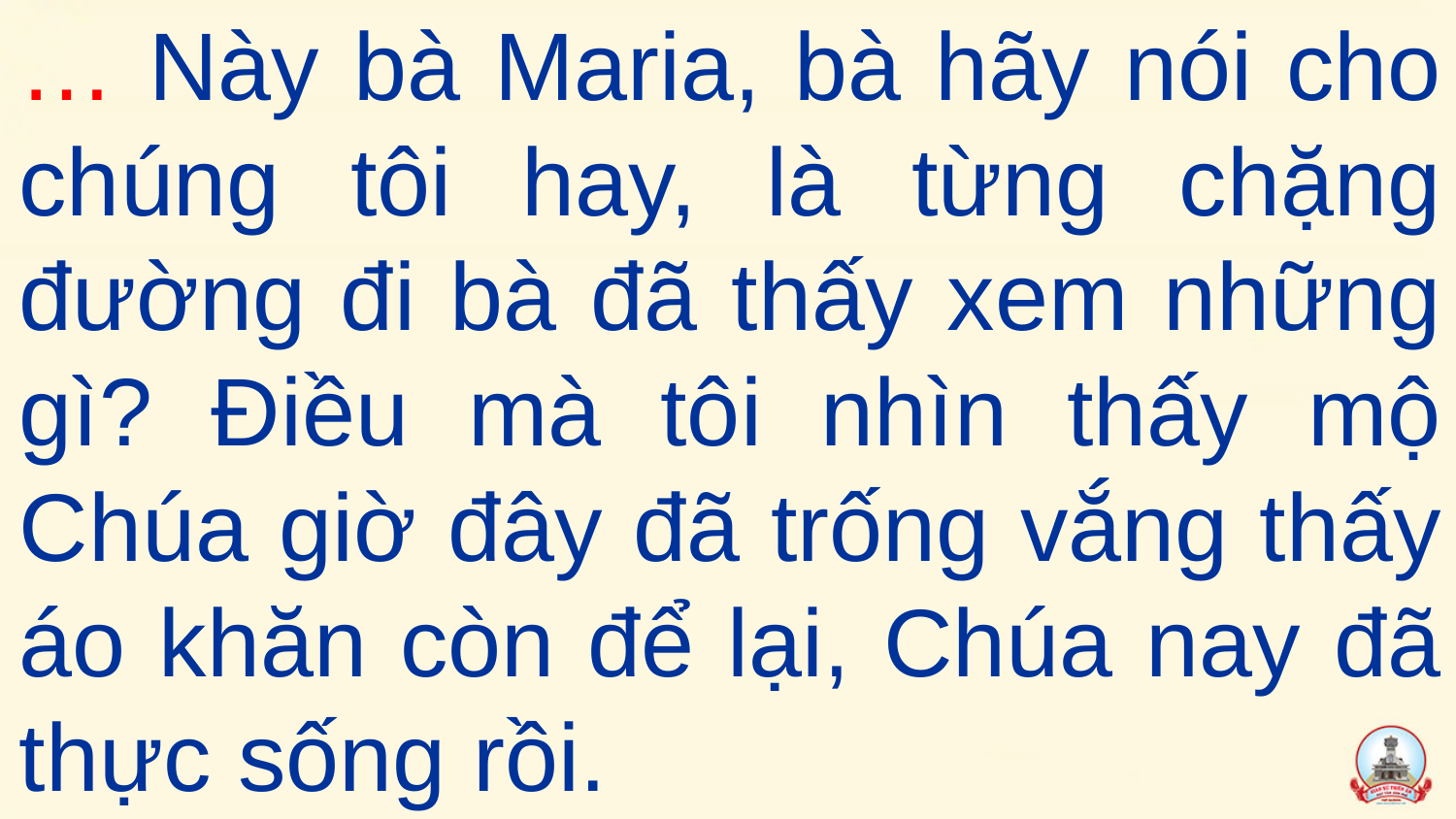

… Này bà Maria, bà hãy nói cho chúng tôi hay, là từng chặng đường đi bà đã thấy xem những gì? Điều mà tôi nhìn thấy mộ Chúa giờ đây đã trống vắng thấy áo khăn còn để lại, Chúa nay đã thực sống rồi.